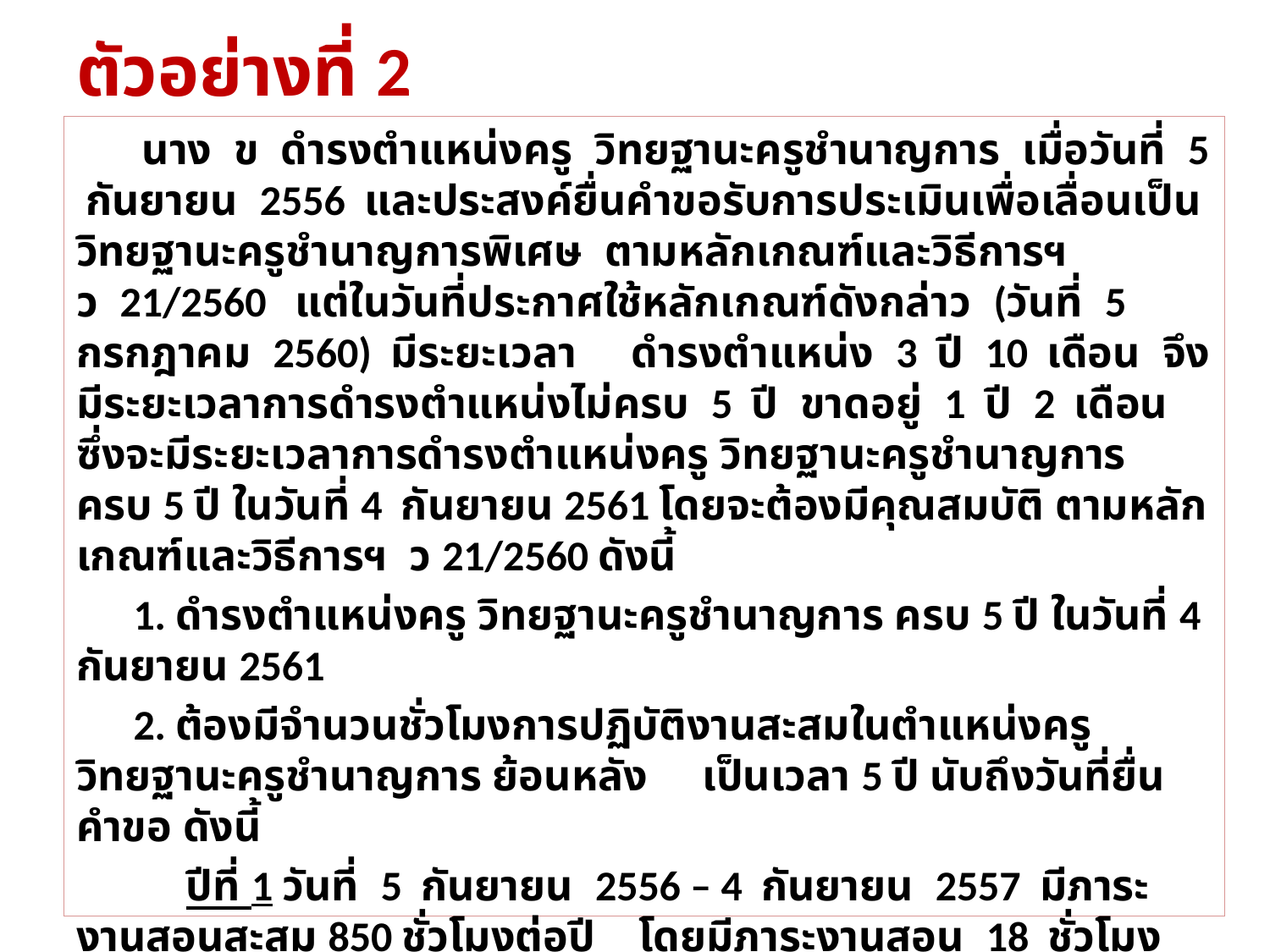

# ตัวอย่างที่ 2
      นาง  ข  ดำรงตำแหน่งครู  วิทยฐานะครูชำนาญการ  เมื่อวันที่  5  กันยายน  2556  และประสงค์ยื่นคำขอรับการประเมินเพื่อเลื่อนเป็นวิทยฐานะครูชำนาญการพิเศษ  ตามหลักเกณฑ์และวิธีการฯ            ว  21/2560   แต่ในวันที่ประกาศใช้หลักเกณฑ์ดังกล่าว  (วันที่  5  กรกฎาคม  2560)  มีระยะเวลา     ดำรงตำแหน่ง  3  ปี  10  เดือน  จึงมีระยะเวลาการดำรงตำแหน่งไม่ครบ  5  ปี  ขาดอยู่  1  ปี  2  เดือน  ซึ่งจะมีระยะเวลาการดำรงตำแหน่งครู วิทยฐานะครูชำนาญการ ครบ 5 ปี ในวันที่ 4  กันยายน 2561 โดยจะต้องมีคุณสมบัติ ตามหลักเกณฑ์และวิธีการฯ  ว 21/2560 ดังนี้
      1. ดำรงตำแหน่งครู วิทยฐานะครูชำนาญการ ครบ 5 ปี ในวันที่ 4 กันยายน 2561
      2. ต้องมีจำนวนชั่วโมงการปฏิบัติงานสะสมในตำแหน่งครู วิทยฐานะครูชำนาญการ ย้อนหลัง     เป็นเวลา 5 ปี นับถึงวันที่ยื่นคำขอ ดังนี้
          ปีที่ 1 วันที่  5  กันยายน  2556 – 4  กันยายน  2557  มีภาระงานสอนสะสม 850 ชั่วโมงต่อปี    โดยมีภาระงานสอน  18  ชั่วโมงต่อสัปดาห์  (ชั่วโมงสอนตามตารางสอน 12 ชั่วโมงต่อสัปดาห์ และภาระงานอื่น    6 ชั่วโมงต่อสัปดาห์)
          ปีที่ 2 วันที่ 5 กันยายน  2557 – 4 กันยายน 2558 มีภาระงานสอนสะสม 720 ชั่วโมงต่อปี โดยมีภาระงานสอน  18  ชั่วโมงต่อสัปดาห์  (ชั่วโมงสอนตามตารางสอน  18  ชั่วโมงต่อสัปดาห์  และไม่มีภาระงานอื่น)